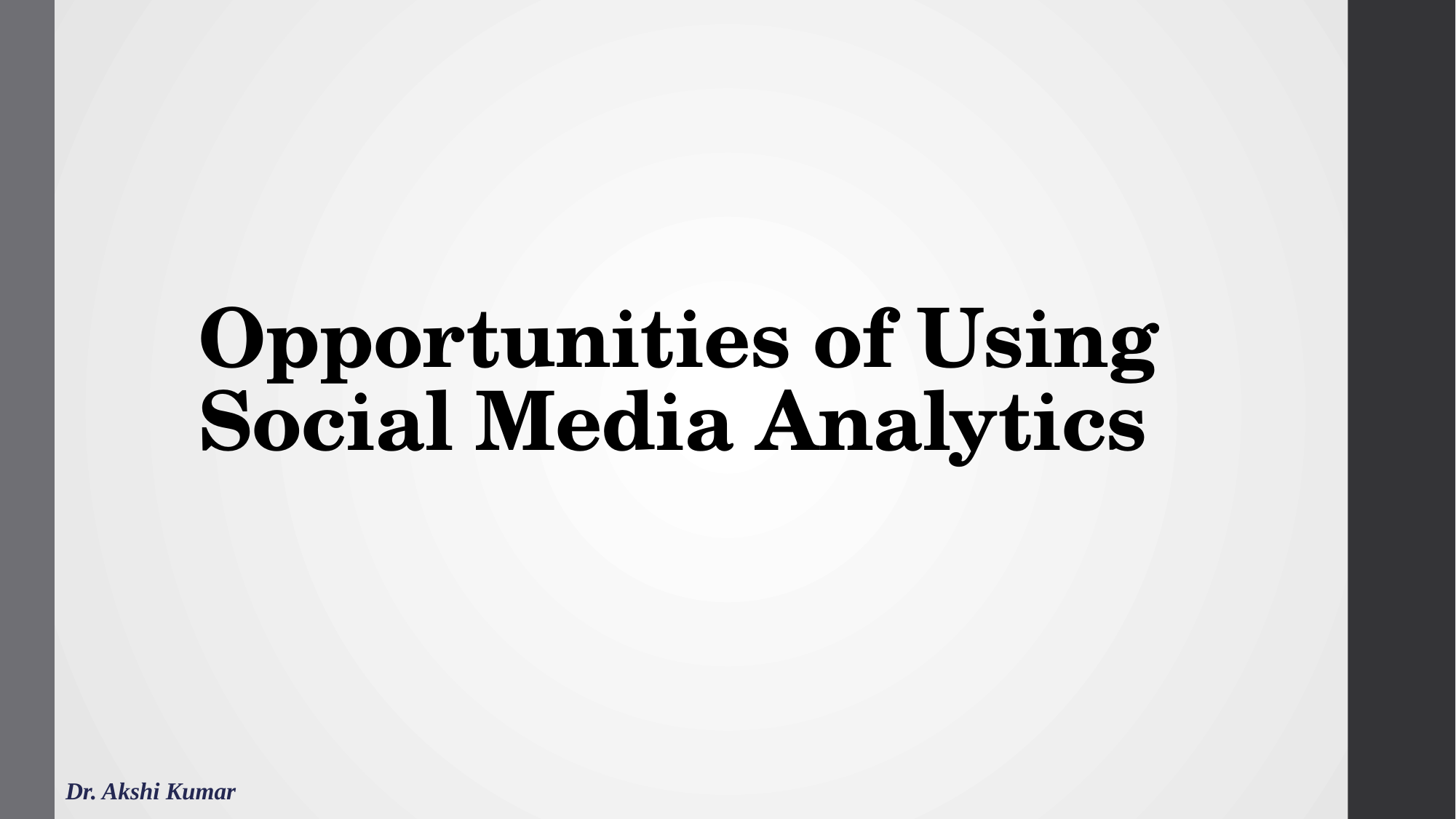

# Opportunities of Using Social Media Analytics

Dr. Akshi Kumar